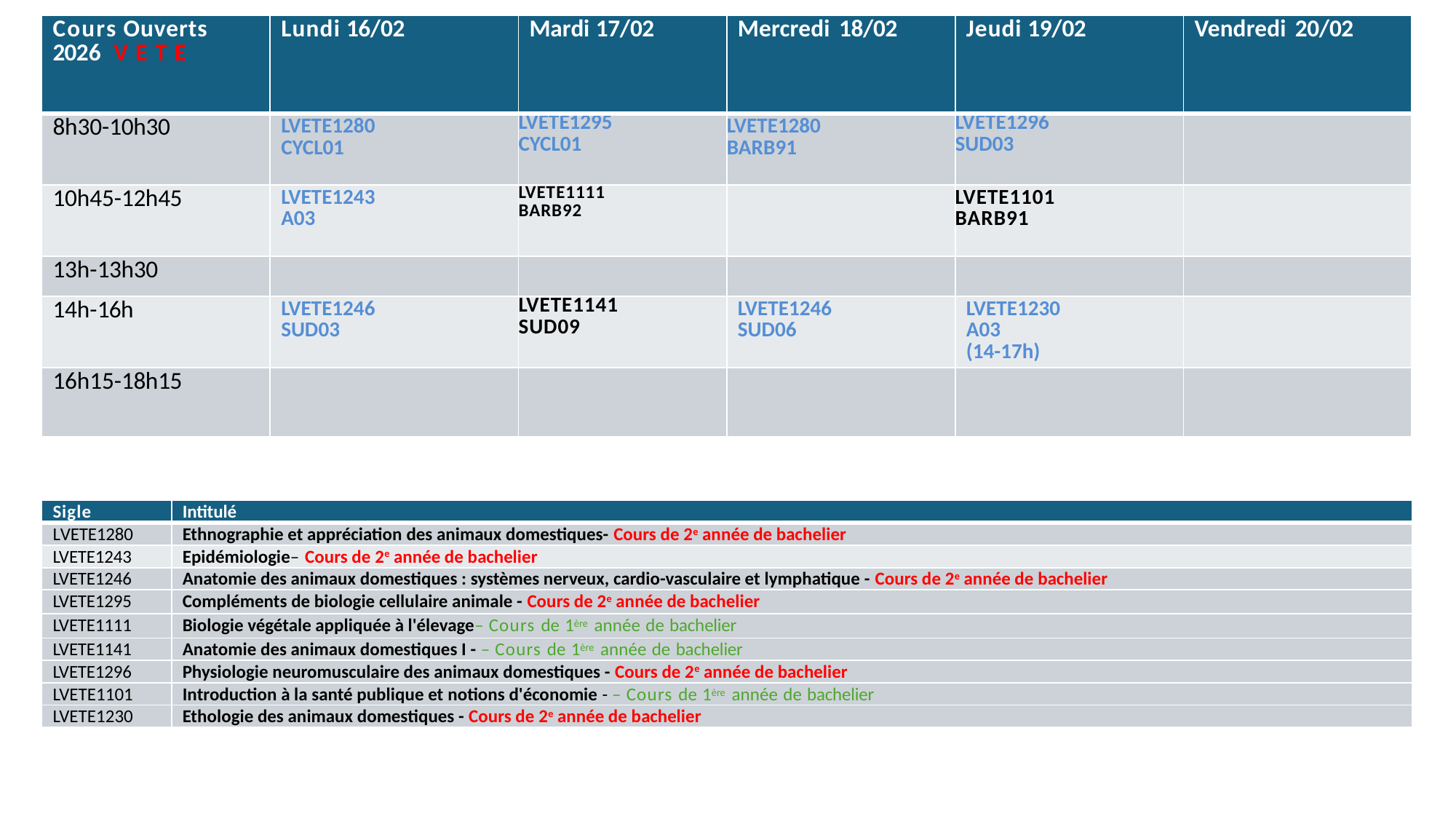

| Cours Ouverts 2026 VETE | Lundi 16/02 | Mardi 17/02 | Mercredi 18/02 | Jeudi 19/02 | Vendredi 20/02 |
| --- | --- | --- | --- | --- | --- |
| 8h30-10h30 | LVETE1280 CYCL01 | LVETE1295 CYCL01 | LVETE1280 BARB91 | LVETE1296 SUD03 |  |
| 10h45-12h45 | LVETE1243 A03 | LVETE1111 BARB92 |  | LVETE1101 BARB91 |  |
| 13h-13h30 |  |  |  |  |  |
| 14h-16h | LVETE1246 SUD03 | LVETE1141 SUD09 | LVETE1246 SUD06 | LVETE1230 A03 (14-17h) |  |
| 16h15-18h15 |  |  |  |  |  |
| Sigle | Intitulé |
| --- | --- |
| LVETE1280 | Ethnographie et appréciation des animaux domestiques- Cours de 2e année de bachelier |
| LVETE1243 | Epidémiologie– Cours de 2e année de bachelier |
| LVETE1246 | Anatomie des animaux domestiques : systèmes nerveux, cardio-vasculaire et lymphatique - Cours de 2e année de bachelier |
| LVETE1295 | Compléments de biologie cellulaire animale - Cours de 2e année de bachelier |
| LVETE1111 | Biologie végétale appliquée à l'élevage– Cours de 1ère année de bachelier |
| LVETE1141 | Anatomie des animaux domestiques I - – Cours de 1ère année de bachelier |
| LVETE1296 | Physiologie neuromusculaire des animaux domestiques - Cours de 2e année de bachelier |
| LVETE1101 | Introduction à la santé publique et notions d'économie - – Cours de 1ère année de bachelier |
| LVETE1230 | Ethologie des animaux domestiques - Cours de 2e année de bachelier |